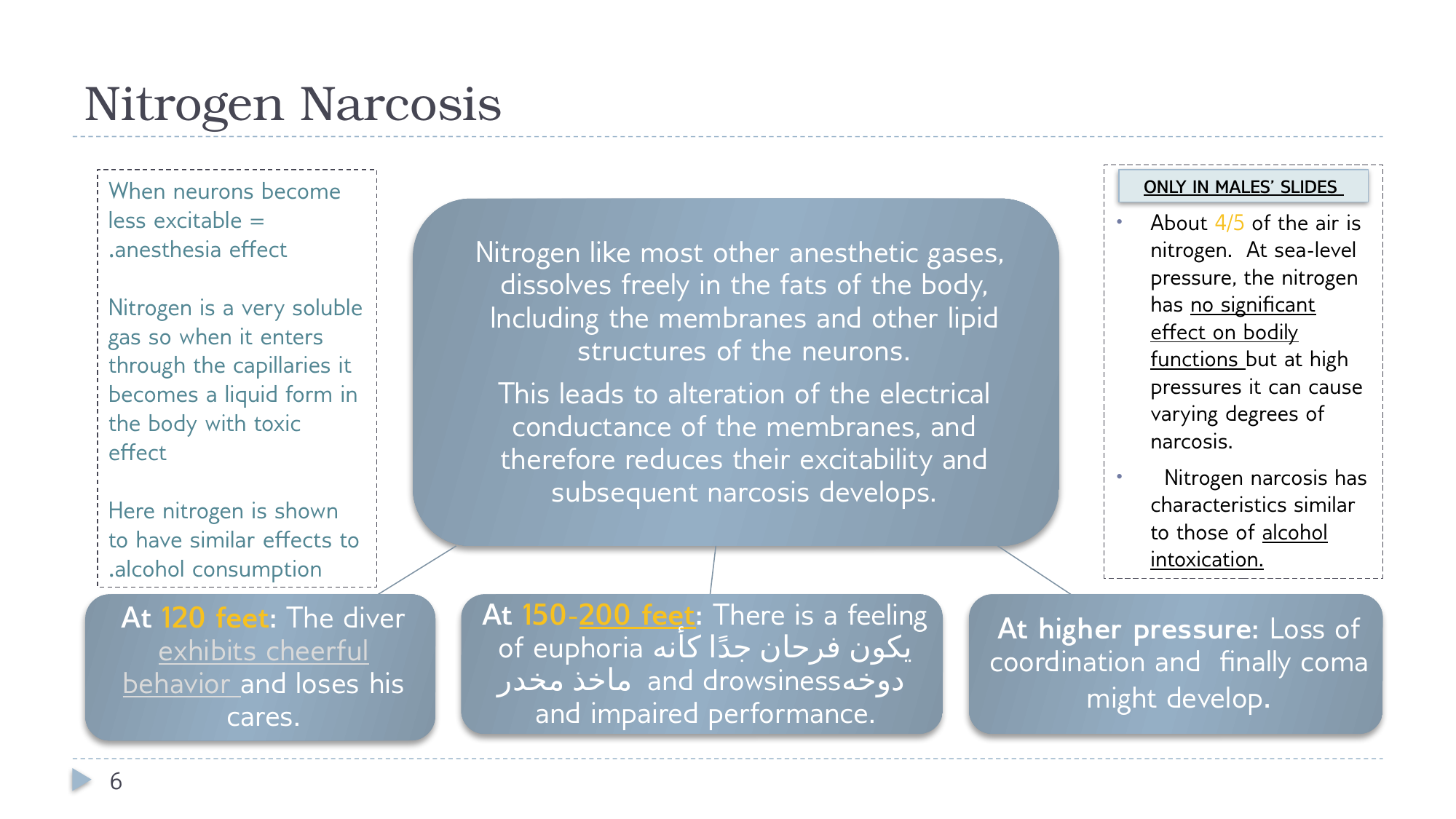

# Nitrogen Narcosis
Nitrogen like most other anesthetic gases,  dissolves freely in the fats of the body, Including the membranes and other lipid structures of the neurons.
This leads to alteration of the electrical conductance of the membranes, and therefore reduces their excitability and subsequent narcosis develops.
At 120 feet: The diver exhibits cheerful behavior and loses his cares.
At 150-200 feet: There is a feeling of euphoria يكون فرحان جدًا كأنه ماخذ مخدر  and drowsinessدوخه  and impaired performance.
At higher pressure: Loss of coordination and  finally coma might develop.

About 4/5 of the air is nitrogen.  At sea-level pressure, the nitrogen has no significant effect on bodily functions but at high pressures it can cause varying degrees of narcosis.
  Nitrogen narcosis has characteristics similar to those of alcohol intoxication.
When neurons become less excitable = anesthesia effect.

Nitrogen is a very soluble gas so when it enters through the capillaries it becomes a liquid form in the body with toxic effect

Here nitrogen is shown to have similar effects to alcohol consumption.
ONLY IN MALES’ SLIDES
6